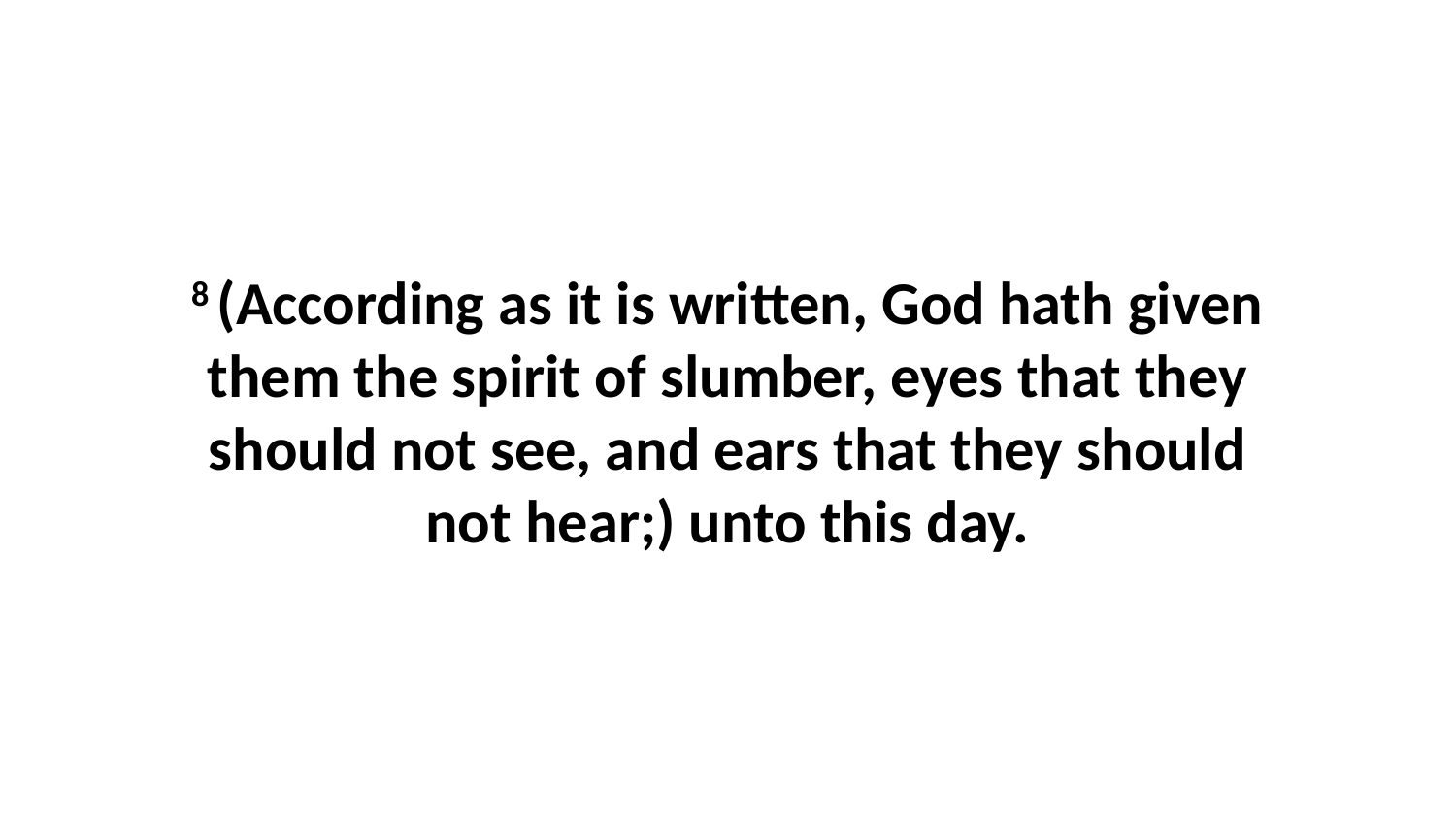

8 (According as it is written, God hath given them the spirit of slumber, eyes that they should not see, and ears that they should not hear;) unto this day.